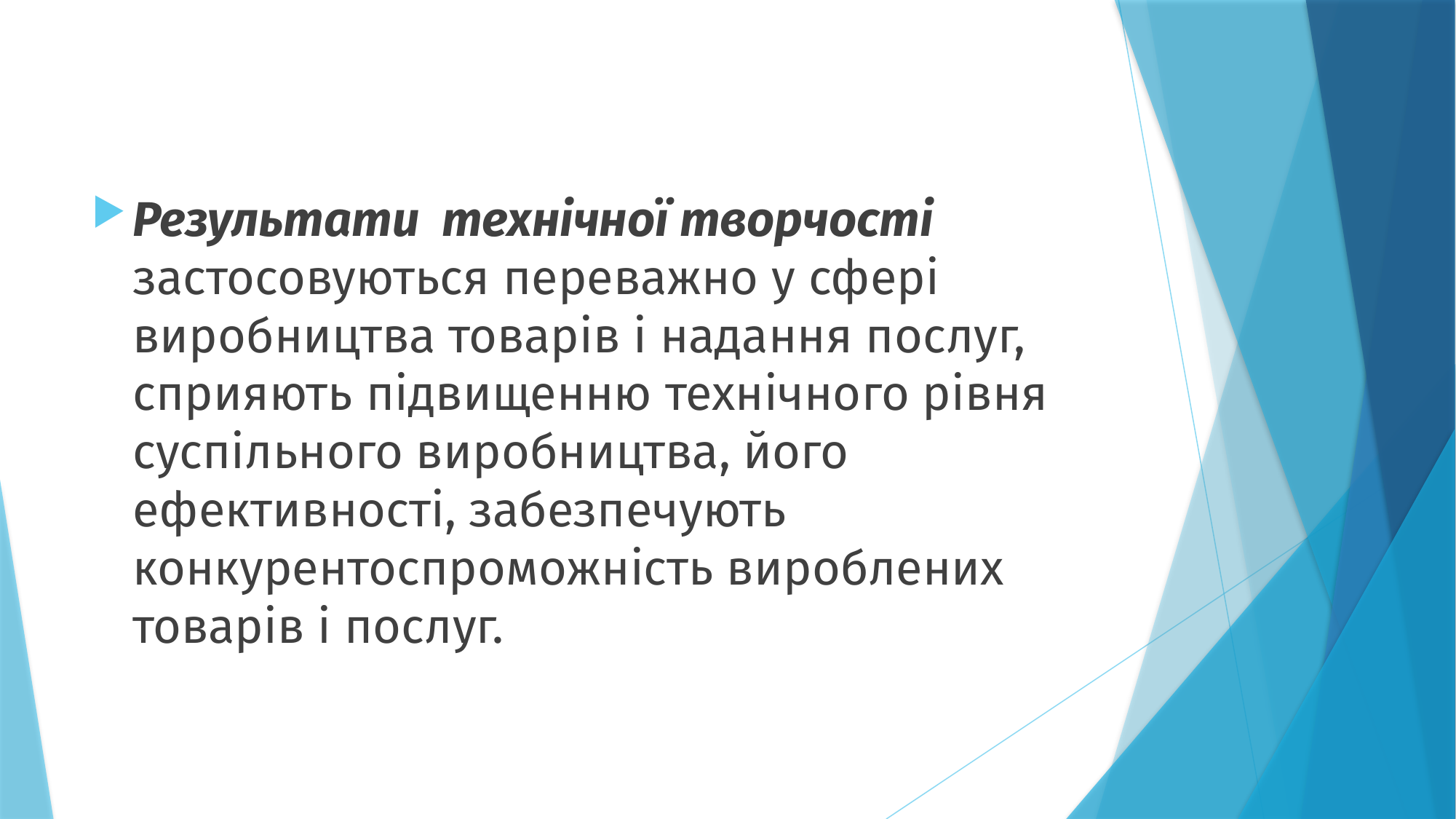

Результати  технічної творчості застосовуються переважно у сфері виробництва товарів і надання послуг, сприяють підвищенню технічного рівня суспільного виробництва, його ефективності, забезпечують конкурентоспроможність вироблених товарів і послуг.